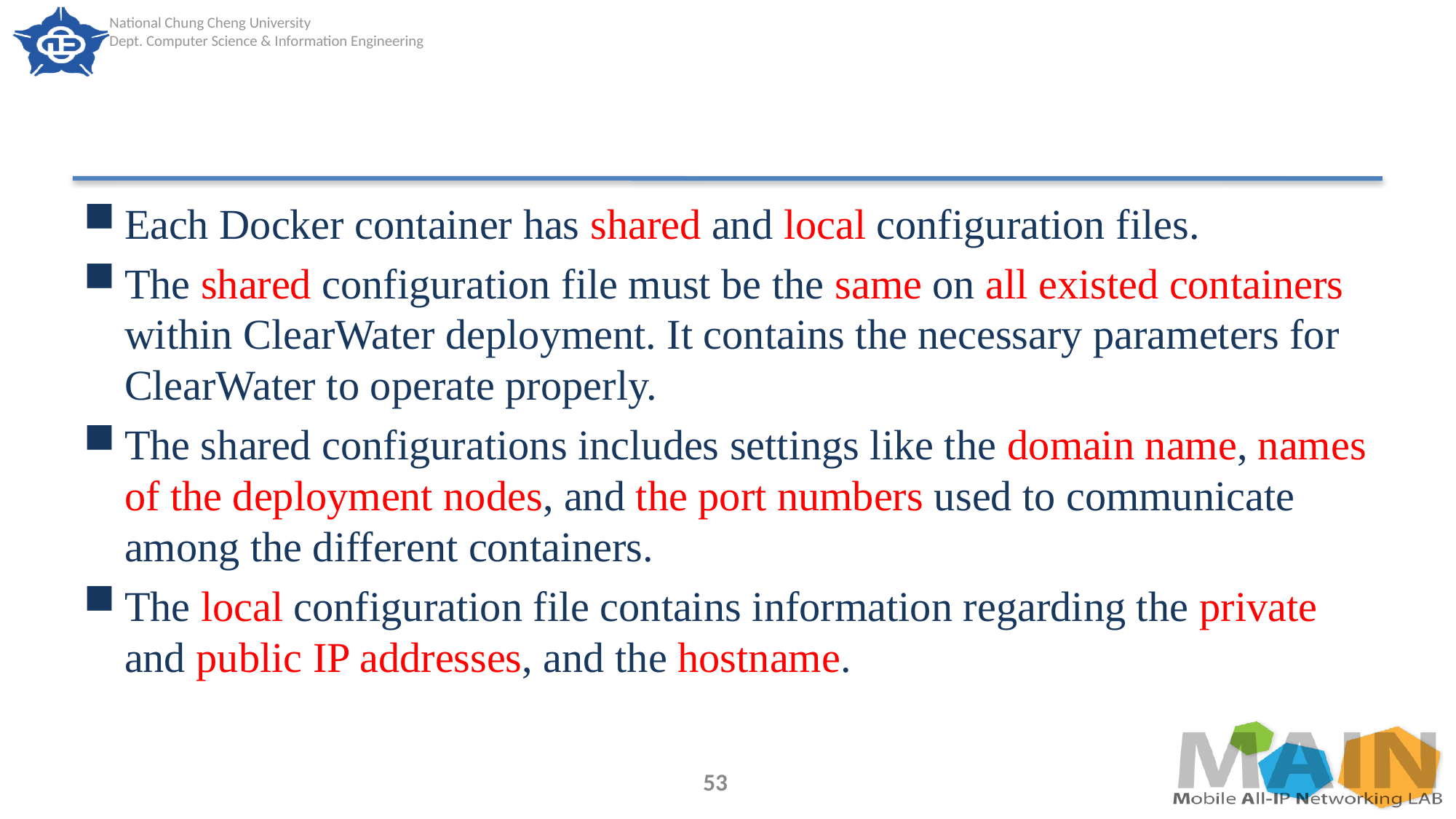

#
Each Docker container has shared and local configuration files.
The shared configuration file must be the same on all existed containers within ClearWater deployment. It contains the necessary parameters for ClearWater to operate properly.
The shared configurations includes settings like the domain name, names of the deployment nodes, and the port numbers used to communicate among the different containers.
The local configuration file contains information regarding the private and public IP addresses, and the hostname.
53